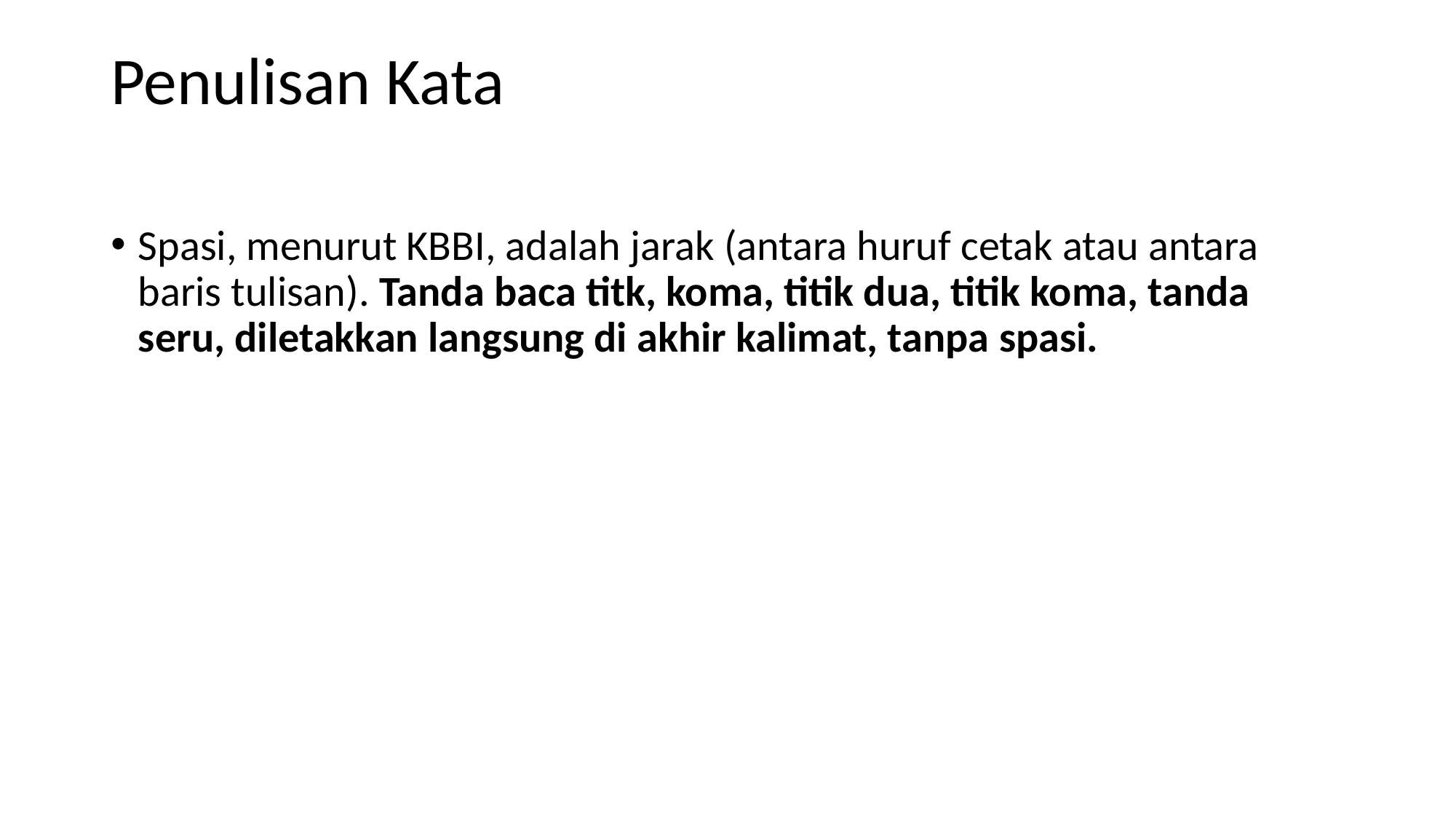

# Penulisan Kata
Spasi, menurut KBBI, adalah jarak (antara huruf cetak atau antara baris tulisan). Tanda baca titk, koma, titik dua, titik koma, tanda seru, diletakkan langsung di akhir kalimat, tanpa spasi.